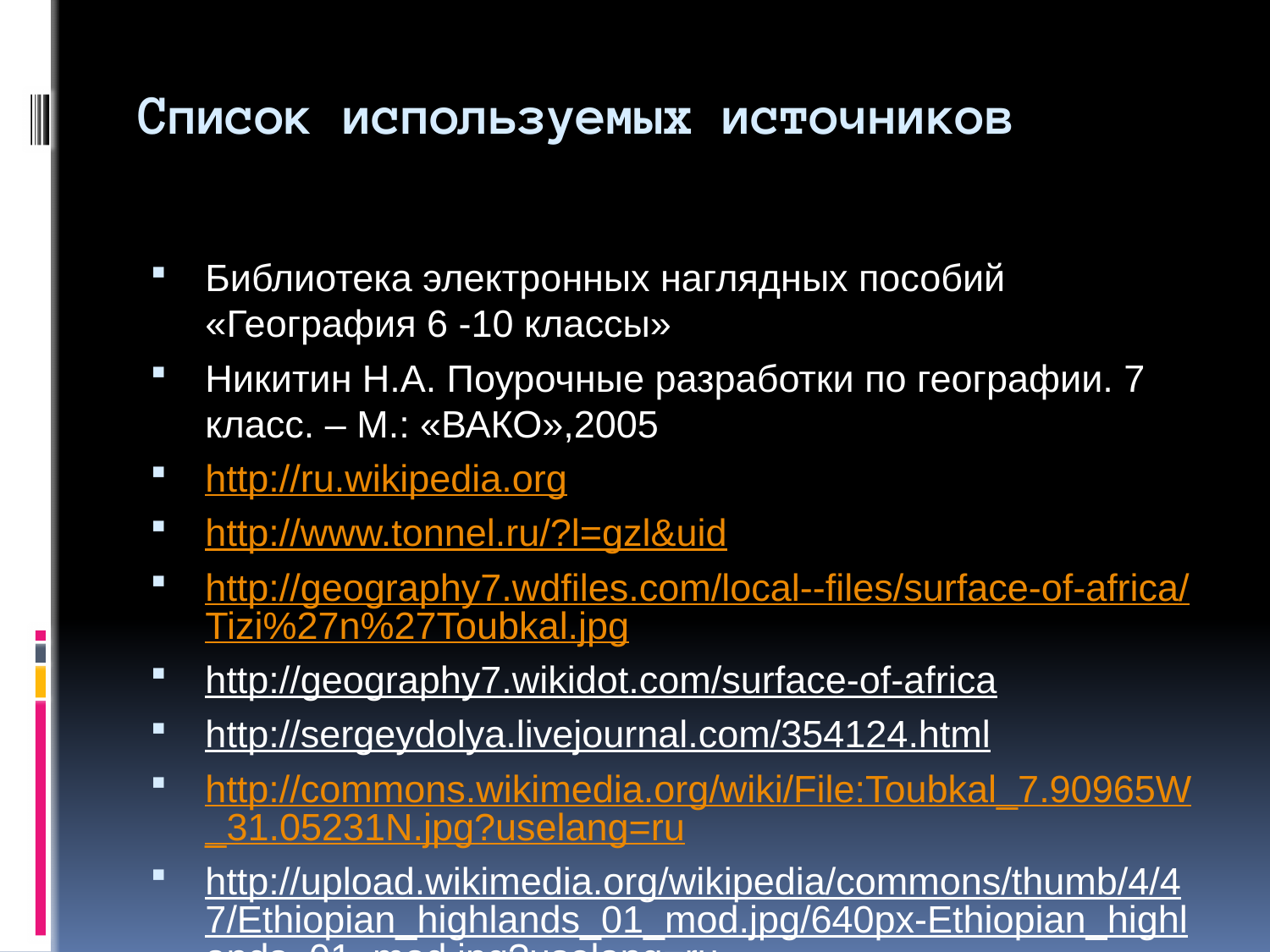

# Список используемых источников
Библиотека электронных наглядных пособий «География 6 -10 классы»
Никитин Н.А. Поурочные разработки по географии. 7 класс. – М.: «ВАКО»,2005
http://ru.wikipedia.org
http://www.tonnel.ru/?l=gzl&uid
http://geography7.wdfiles.com/local--files/surface-of-africa/Tizi%27n%27Toubkal.jpg
http://geography7.wikidot.com/surface-of-africa
http://sergeydolya.livejournal.com/354124.html
http://commons.wikimedia.org/wiki/File:Toubkal_7.90965W_31.05231N.jpg?uselang=ru
http://upload.wikimedia.org/wikipedia/commons/thumb/4/47/Ethiopian_highlands_01_mod.jpg/640px-Ethiopian_highlands_01_mod.jpg?uselang=ru